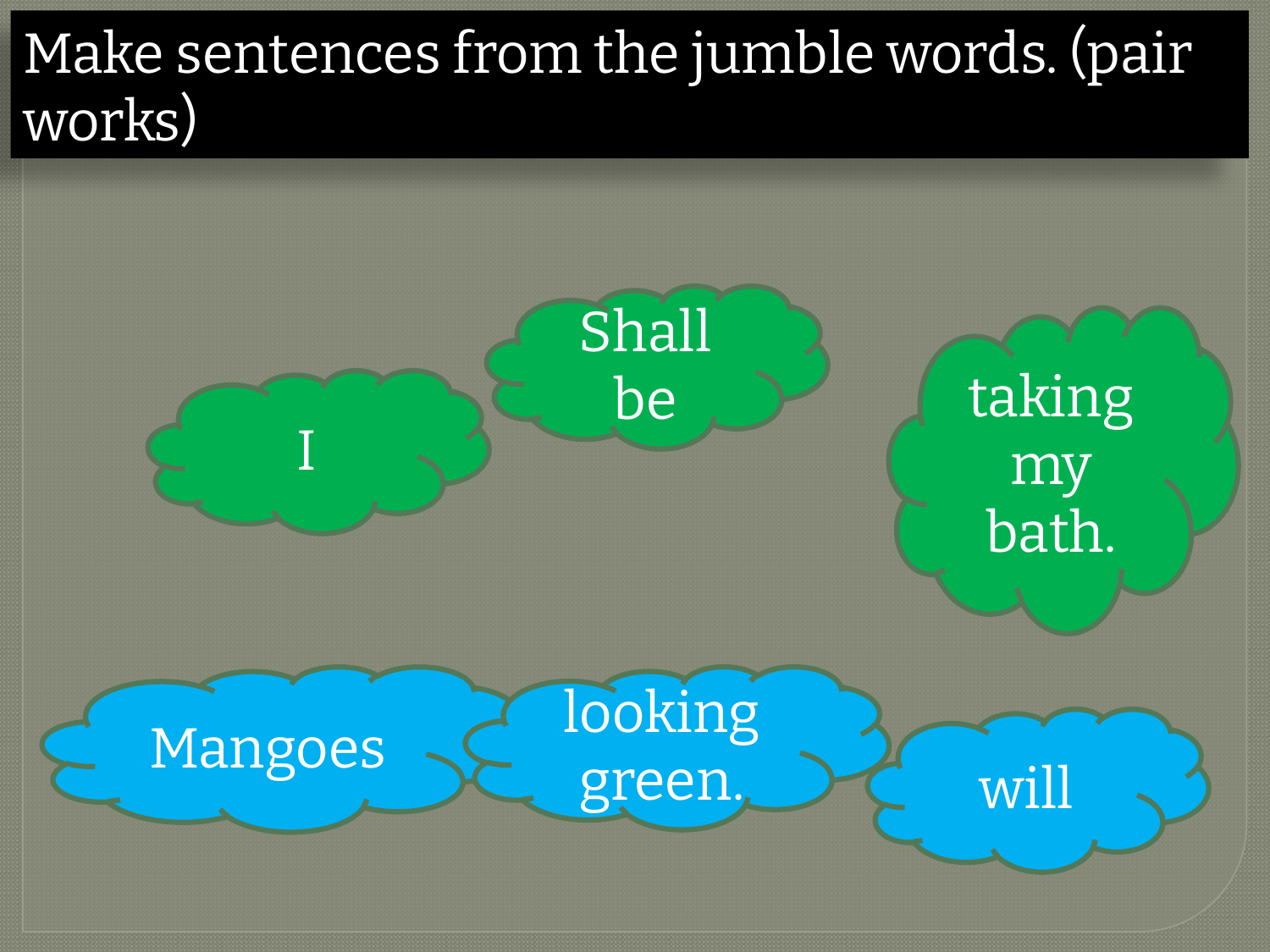

Make sentences from the jumble words. (pair works)
Shall be
taking my bath.
I
Mangoes
looking green.
will